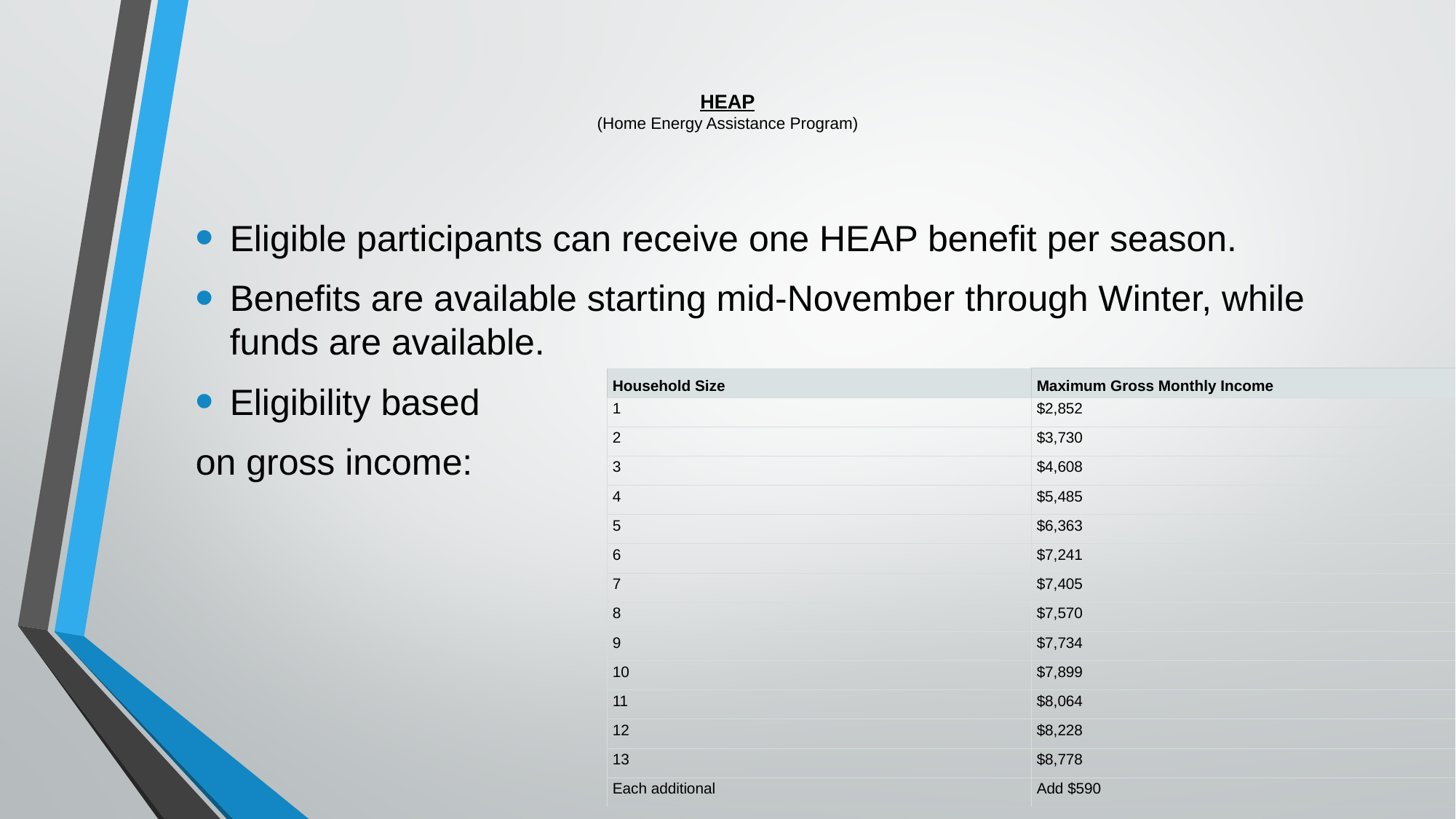

# HEAP (Home Energy Assistance Program)
Eligible participants can receive one HEAP benefit per season.
Benefits are available starting mid-November through Winter, while funds are available.
Eligibility based
on gross income:

|  |  |
| --- | --- |
| Household Size | Maximum Gross Monthly Income |
| 1 | $2,852 |
| 2 | $3,730 |
| 3 | $4,608 |
| 4 | $5,485 |
| 5 | $6,363 |
| 6 | $7,241 |
| 7 | $7,405 |
| 8 | $7,570 |
| 9 | $7,734 |
| 10 | $7,899 |
| 11 | $8,064 |
| 12 | $8,228 |
| 13 | $8,778 |
| Each additional | Add $590 |